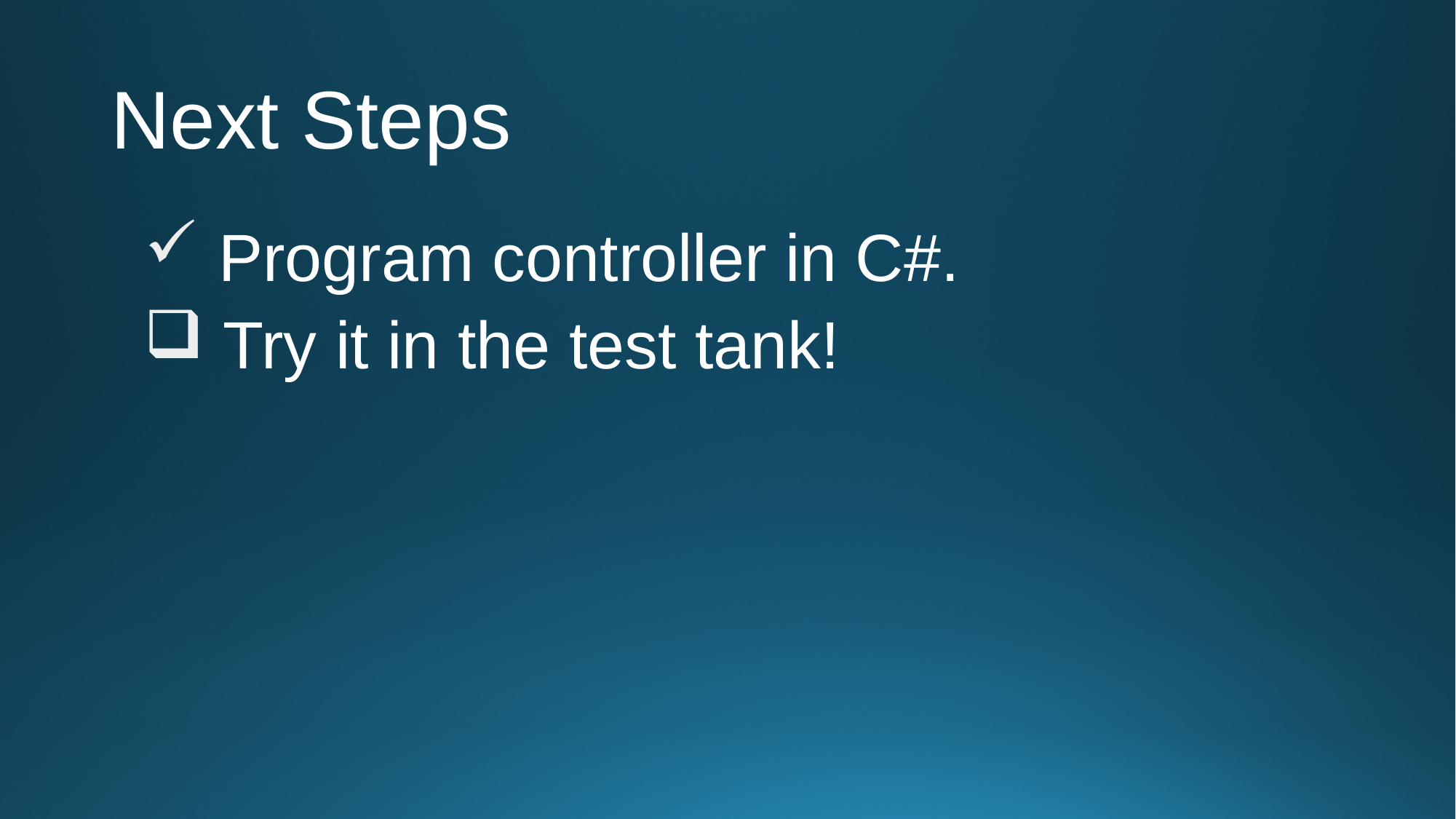

# Next Steps
 Program controller in C#.
 Try it in the test tank!